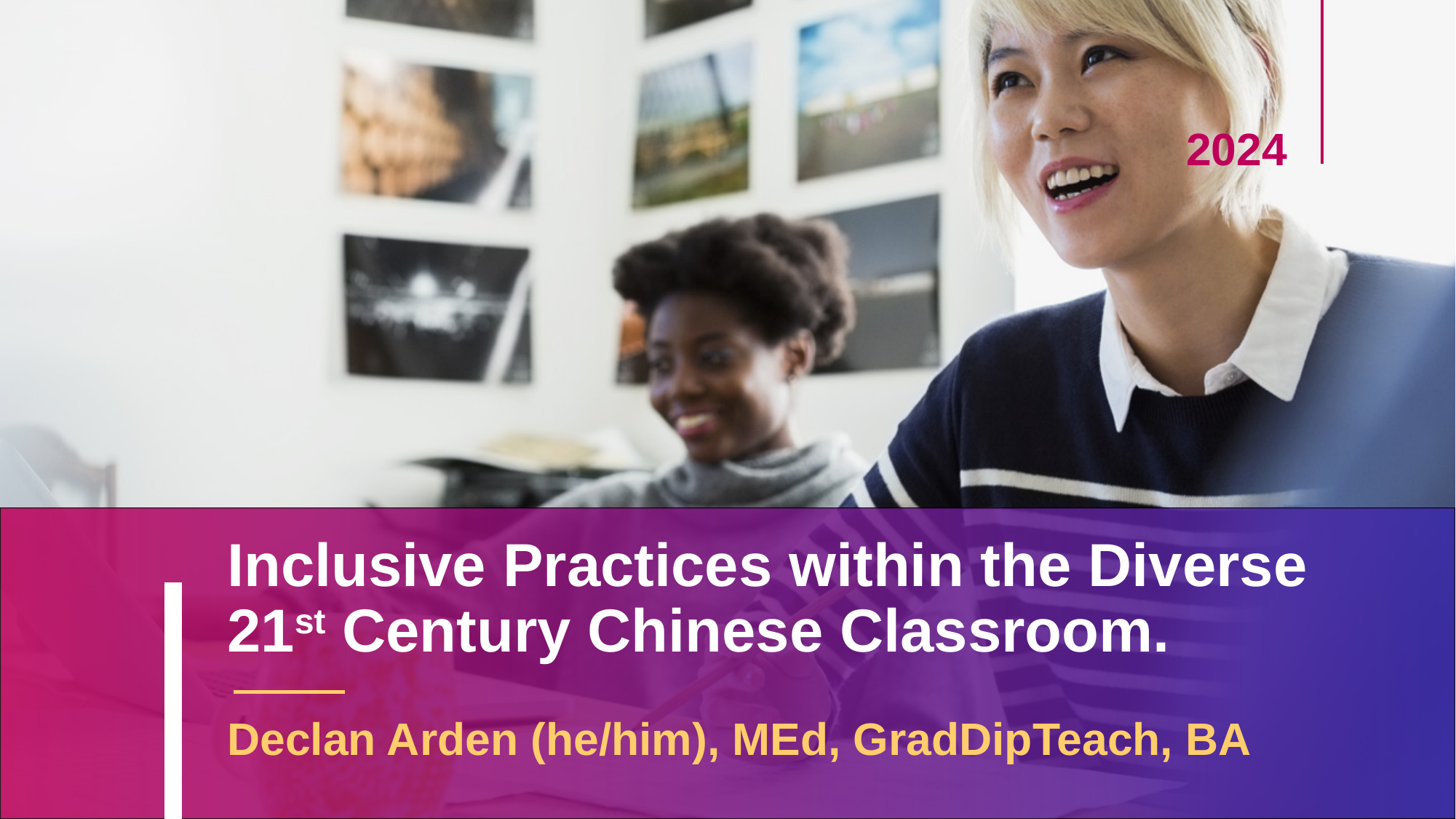

2024
# Inclusive Practices within the Diverse 21st Century Chinese Classroom.
Declan Arden (he/him), MEd, GradDipTeach, BA